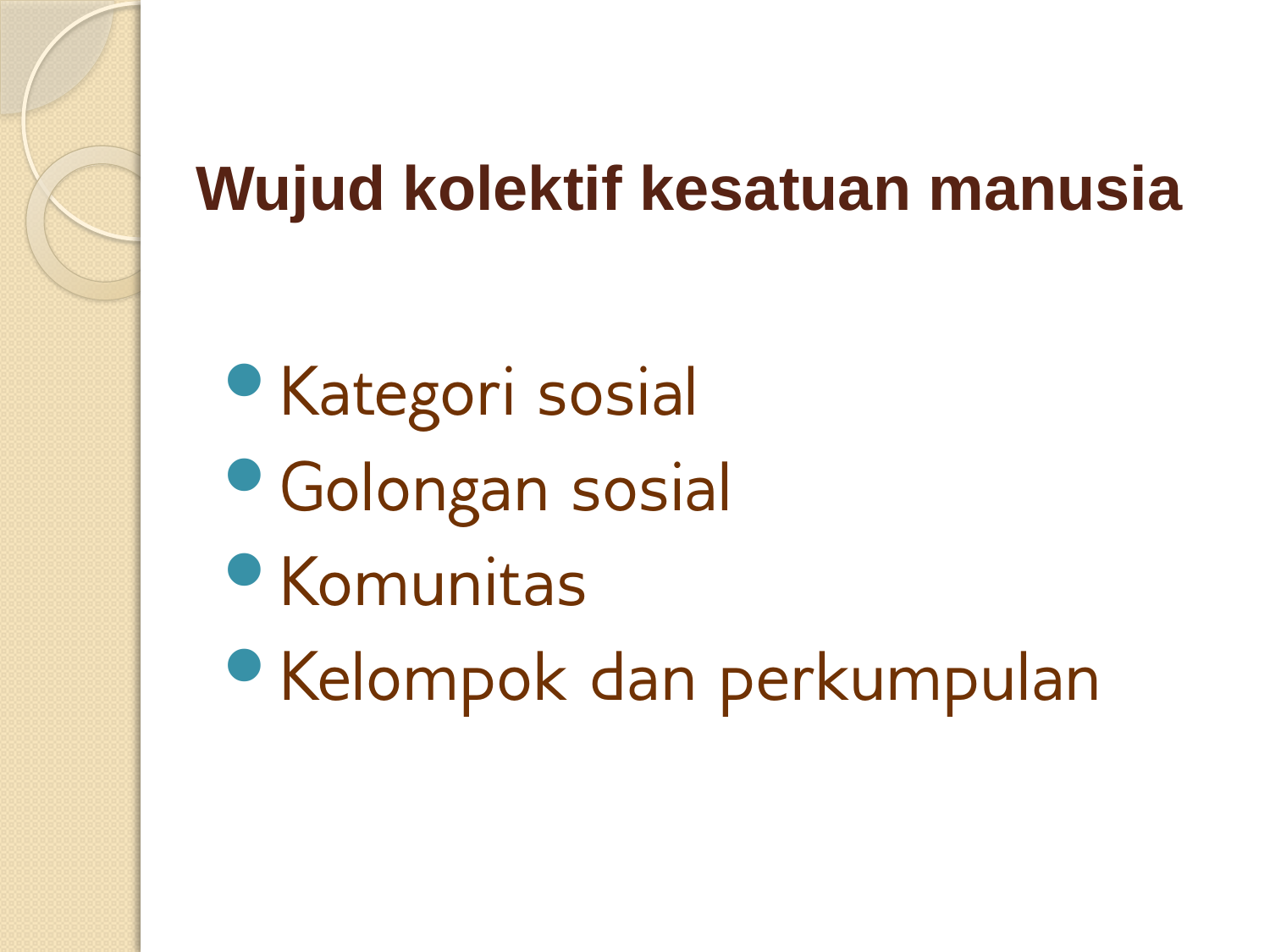

# Wujud kolektif kesatuan manusia
Kategori sosial
Golongan sosial
Komunitas
Kelompok dan perkumpulan